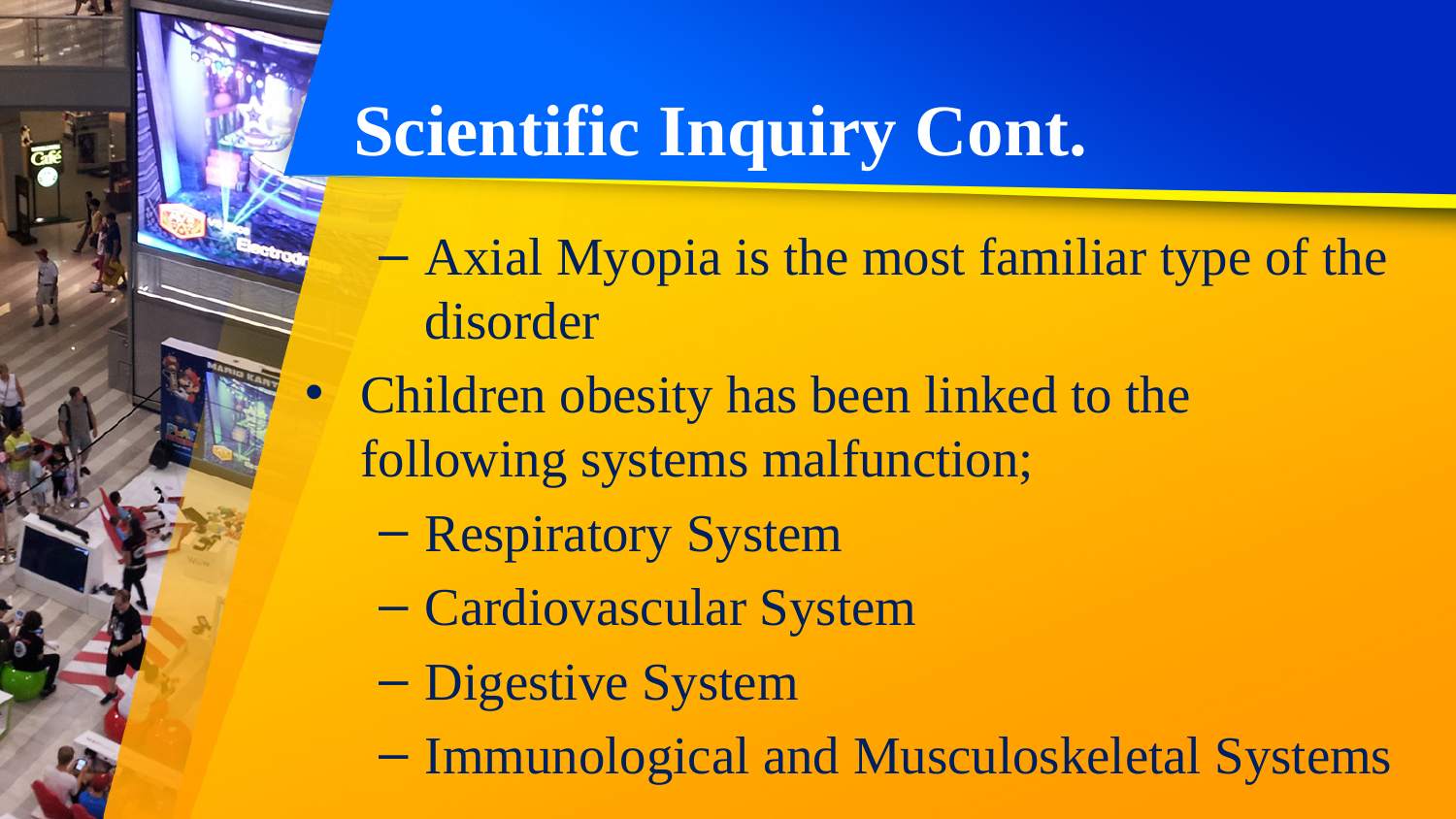

# Scientific Inquiry Cont.
Axial Myopia is the most familiar type of the disorder
Children obesity has been linked to the following systems malfunction;
Respiratory System
Cardiovascular System
Digestive System
Immunological and Musculoskeletal Systems